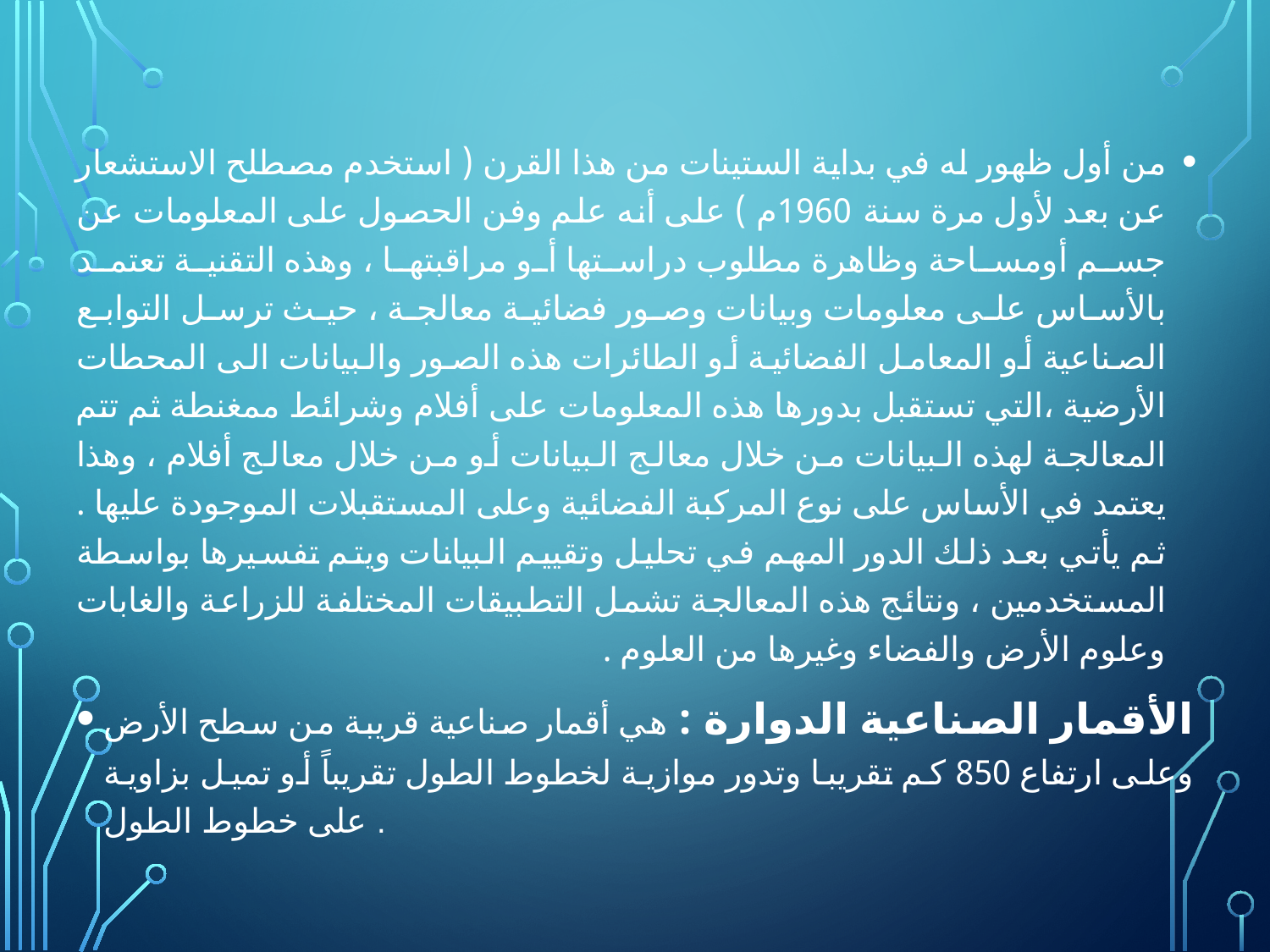

من أول ظهور له في بداية الستينات من هذا القرن ( استخدم مصطلح الاستشعار عن بعد لأول مرة سنة 1960م ) على أنه علم وفن الحصول على المعلومات عن جسم أومساحة وظاهرة مطلوب دراستها أو مراقبتها ، وهذه التقنية تعتمد بالأساس على معلومات وبيانات وصور فضائية معالجة ، حيث ترسل التوابع الصناعية أو المعامل الفضائية أو الطائرات هذه الصور والبيانات الى المحطات الأرضية ،التي تستقبل بدورها هذه المعلومات على أفلام وشرائط ممغنطة ثم تتم المعالجة لهذه البيانات من خلال معالج البيانات أو من خلال معالج أفلام ، وهذا يعتمد في الأساس على نوع المركبة الفضائية وعلى المستقبلات الموجودة عليها .
ثم يأتي بعد ذلك الدور المهم في تحليل وتقييم البيانات ويتم تفسيرها بواسطة المستخدمين ، ونتائج هذه المعالجة تشمل التطبيقات المختلفة للزراعة والغابات وعلوم الأرض والفضاء وغيرها من العلوم .
الأقمار الصناعية الدوارة : هي أقمار صناعية قريبة من سطح الأرض وعلى ارتفاع 850 كم تقريبا وتدور موازية لخطوط الطول تقريباً أو تميل بزاوية على خطوط الطول .